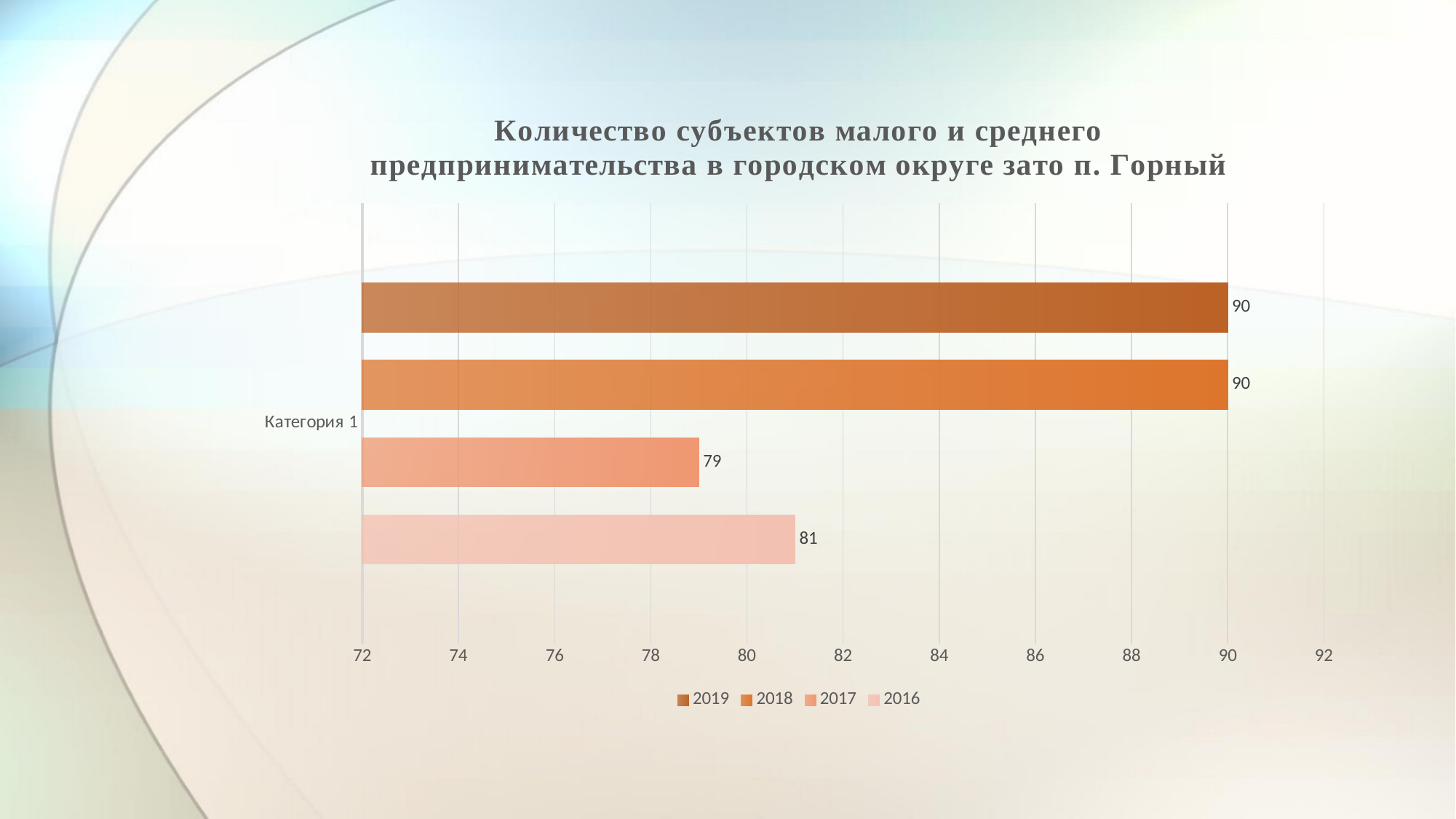

#

### Chart: Количество субъектов малого и среднего предпринимательства в городском округе зато п. Горный

| Category | 2016 | 2017 | 2018 | 2019 |
|---|---|---|---|---|
| Категория 1 | 81.0 | 79.0 | 90.0 | 90.0 |